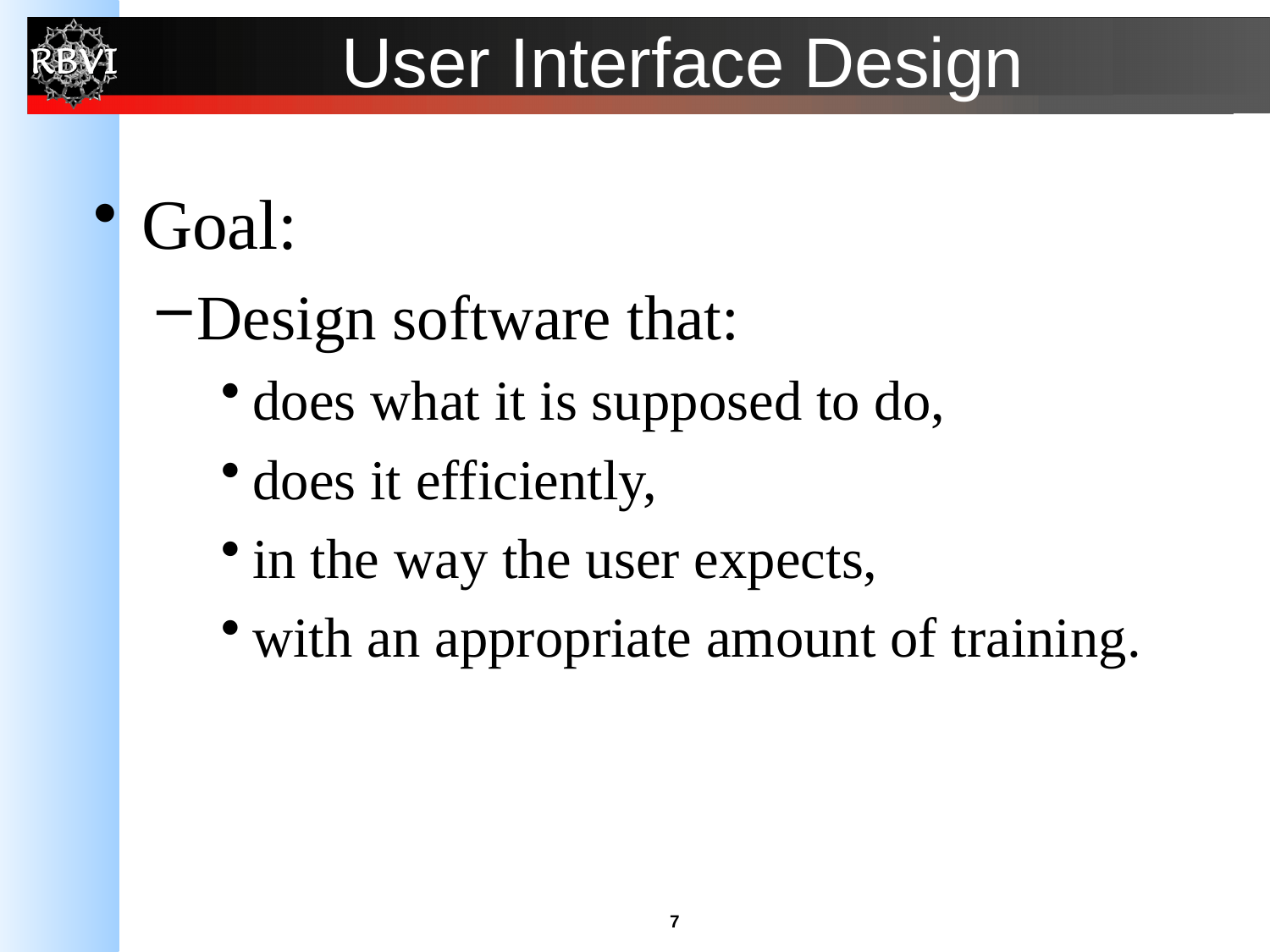

# User Interface Design
Goal:
Design software that:
does what it is supposed to do,
does it efficiently,
in the way the user expects,
with an appropriate amount of training.